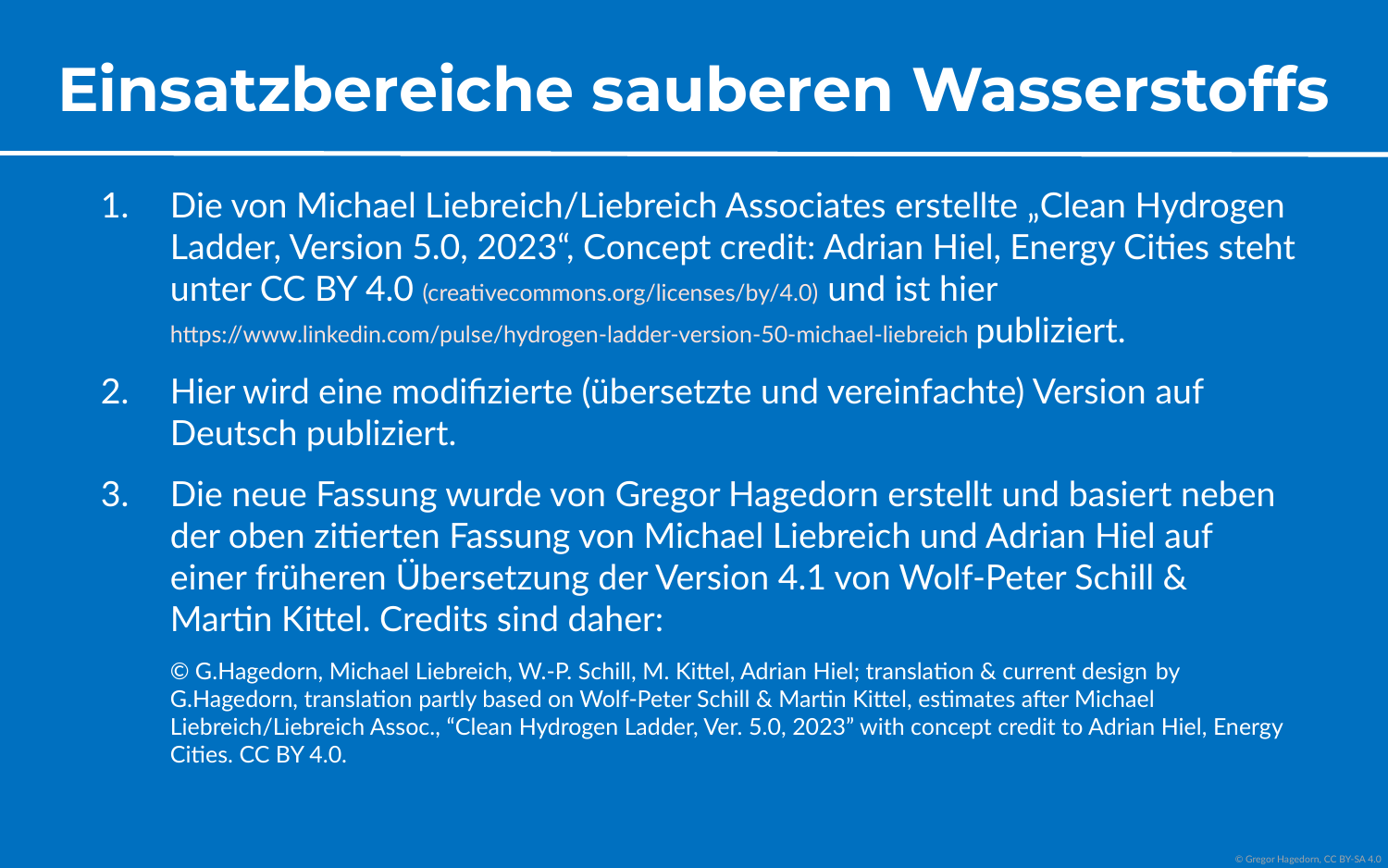

# Einsatzbereiche sauberen Wasserstoffs
Die von Michael Liebreich/Liebreich Associates erstellte „Clean Hydrogen Ladder, Version 5.0, 2023“, Concept credit: Adrian Hiel, Energy Cities steht unter CC BY 4.0 (creativecommons.org/licenses/by/4.0) und ist hier https://www.linkedin.com/pulse/hydrogen-ladder-version-50-michael-liebreich publiziert.
Hier wird eine modifizierte (übersetzte und vereinfachte) Version auf Deutsch publiziert.
Die neue Fassung wurde von Gregor Hagedorn erstellt und basiert neben der oben zitierten Fassung von Michael Liebreich und Adrian Hiel auf einer früheren Übersetzung der Version 4.1 von Wolf-Peter Schill & Martin Kittel. Credits sind daher:
© G.Hagedorn, Michael Liebreich, W.-P. Schill, M. Kittel, Adrian Hiel; translation & current design by G.Hagedorn, translation partly based on Wolf-Peter Schill & Martin Kittel, estimates after Michael Liebreich/Liebreich Assoc., “Clean Hydrogen Ladder, Ver. 5.0, 2023” with concept credit to Adrian Hiel, Energy Cities. CC BY 4.0.
© Gregor Hagedorn, CC BY-SA 4.0